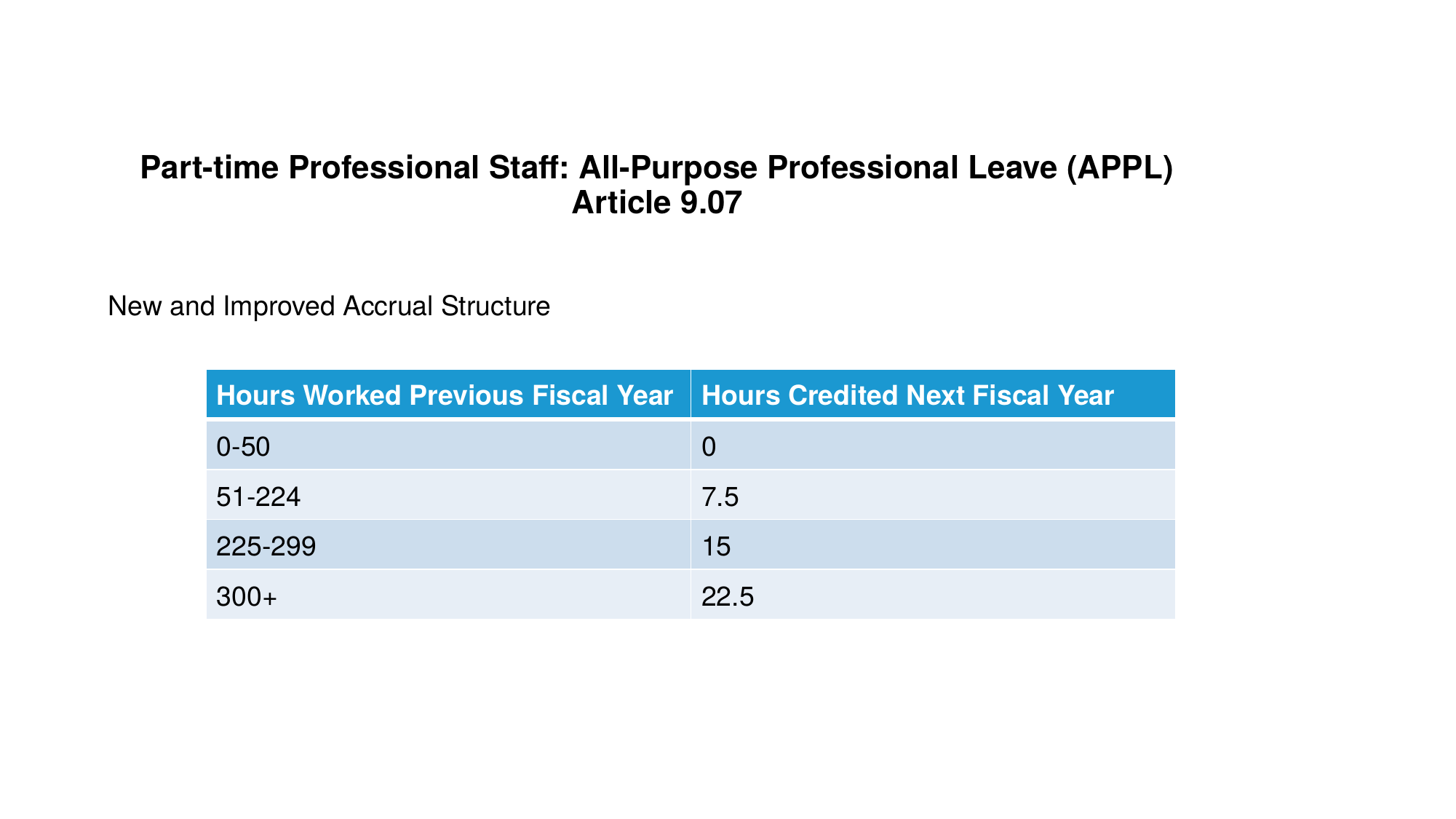

# Part-time Professional Staff: All-Purpose Professional Leave (APPL) Article 9.07
New and Improved Accrual Structure

| Hours Worked Previous Fiscal Year | Hours Credited Next Fiscal Year |
| --- | --- |
| 0-50 | 0 |
| 51-224 | 7.5 |
| 225-299 | 15 |
| 300+ | 22.5 |